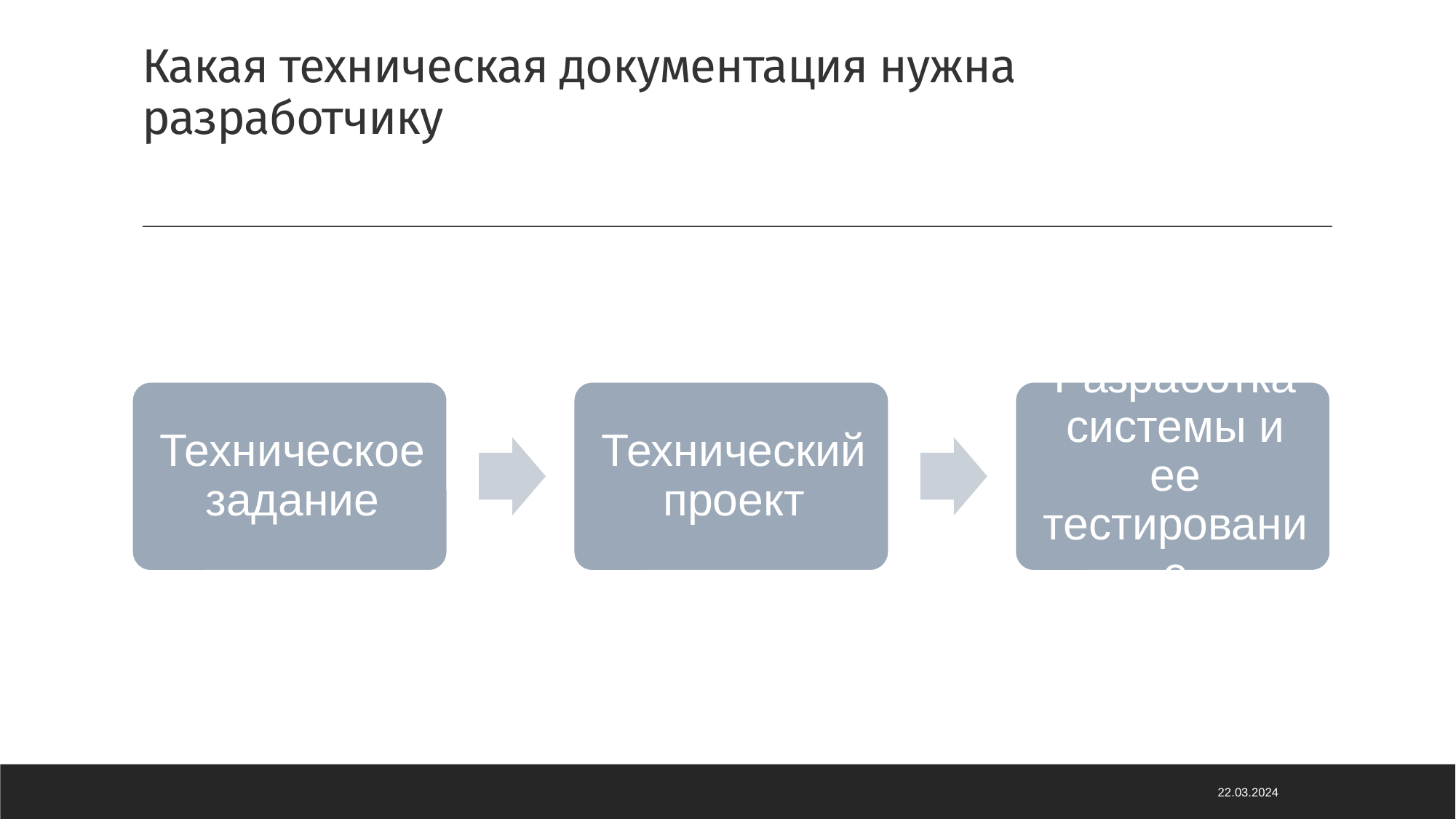

# Какая техническая документация нужна разработчику
Техническое задание

Технический проект

Разработка системы и ее тестирование
22.03.2024